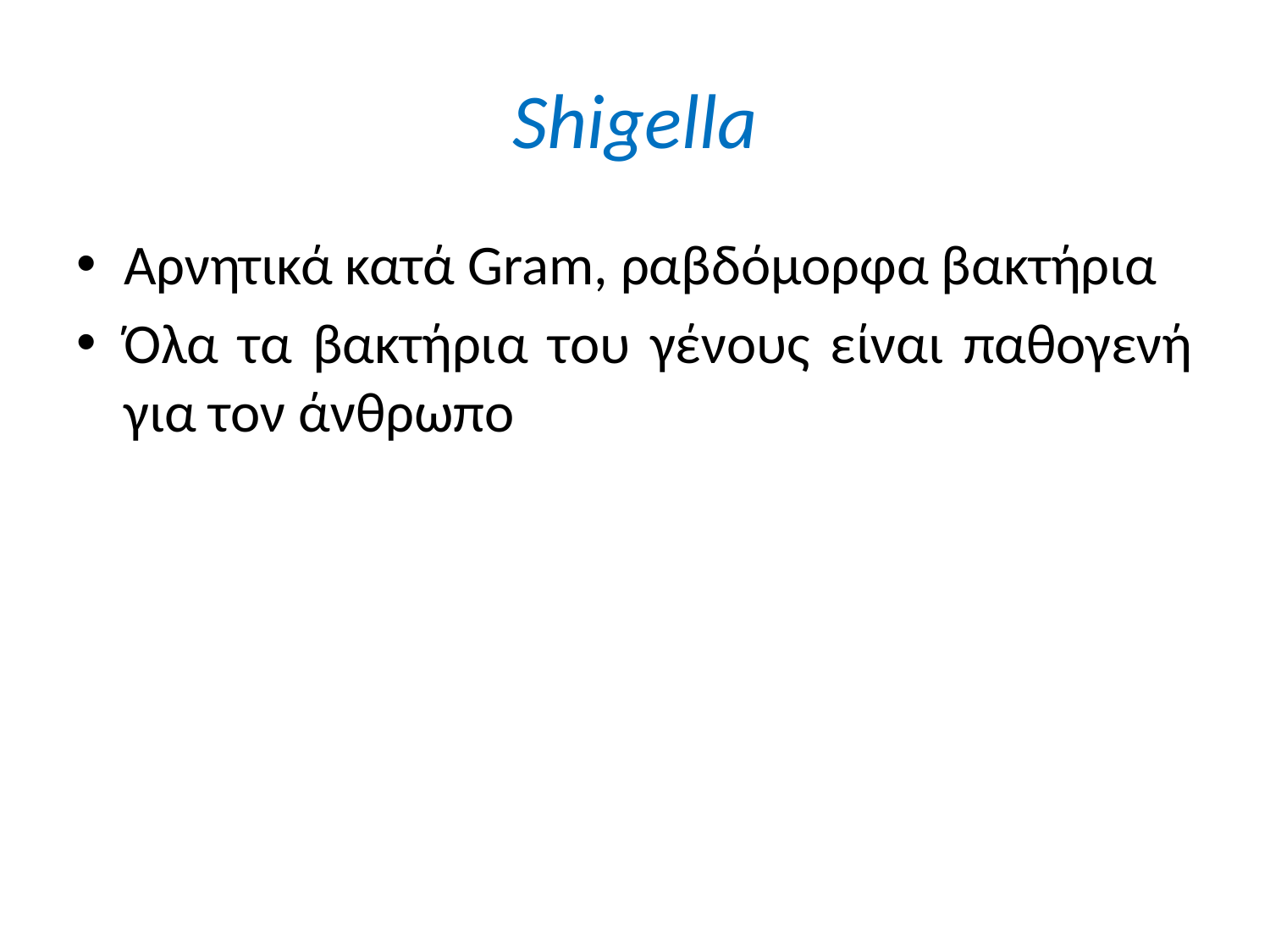

# Shigella
Αρνητικά κατά Gram, ραβδόμορφα βακτήρια
Όλα τα βακτήρια του γένους είναι παθογενή για τον άνθρωπο